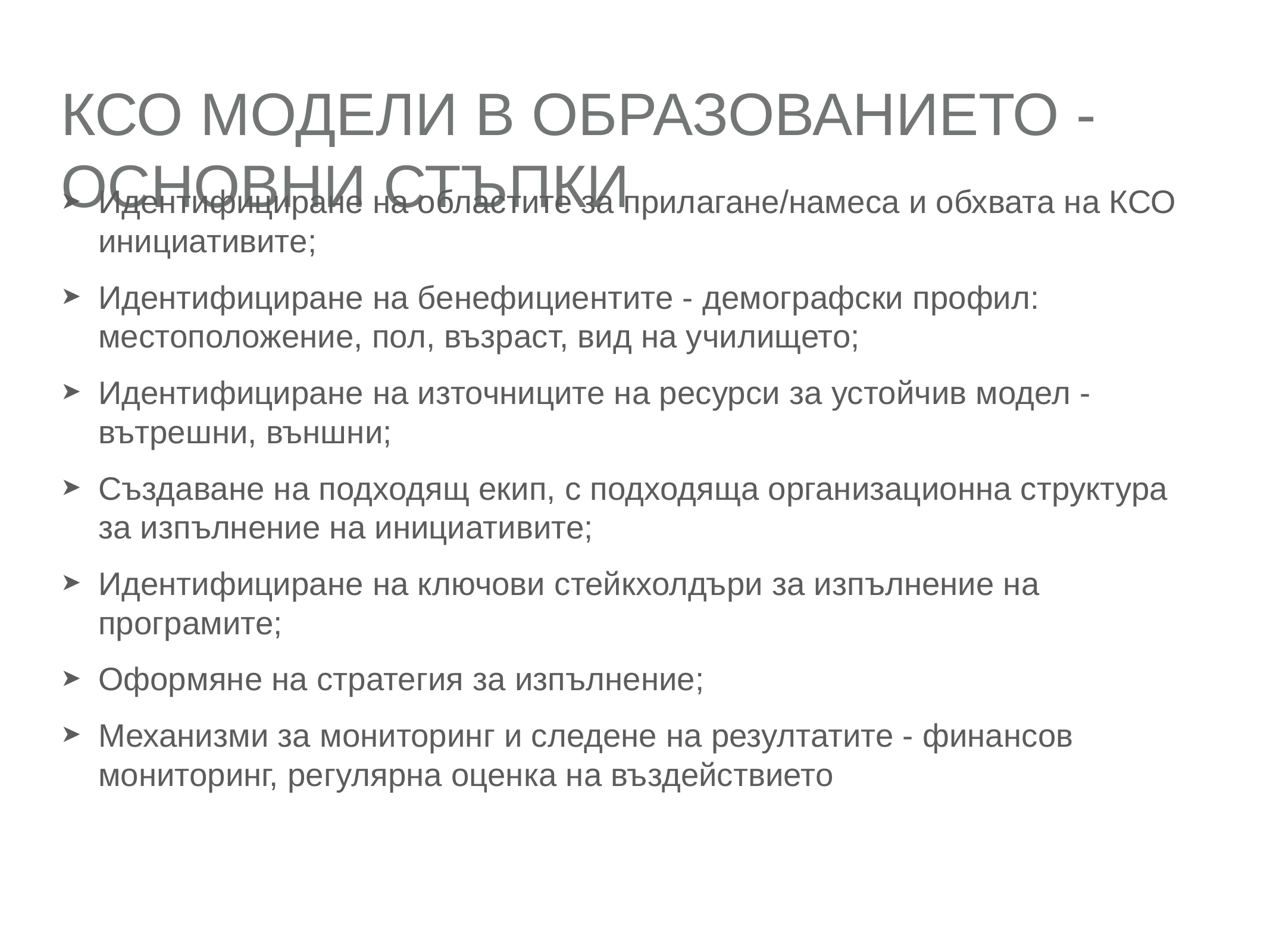

# Ксо модели в образованието - основни стъпки

Идентифициране на областите за прилагане/намеса и обхвата на КСО инициативите;
Идентифициране на бенефициентите - демографски профил: местоположение, пол, възраст, вид на училището;
Идентифициране на източниците на ресурси за устойчив модел - вътрешни, външни;
Създаване на подходящ екип, с подходяща организационна структура  за изпълнение на инициативите;
Идентифициране на ключови стейкхолдъри за изпълнение на програмите;
Оформяне на стратегия за изпълнение;
Механизми за мониторинг и следене на резултатите - финансов мониторинг, регулярна оценка на въздействието